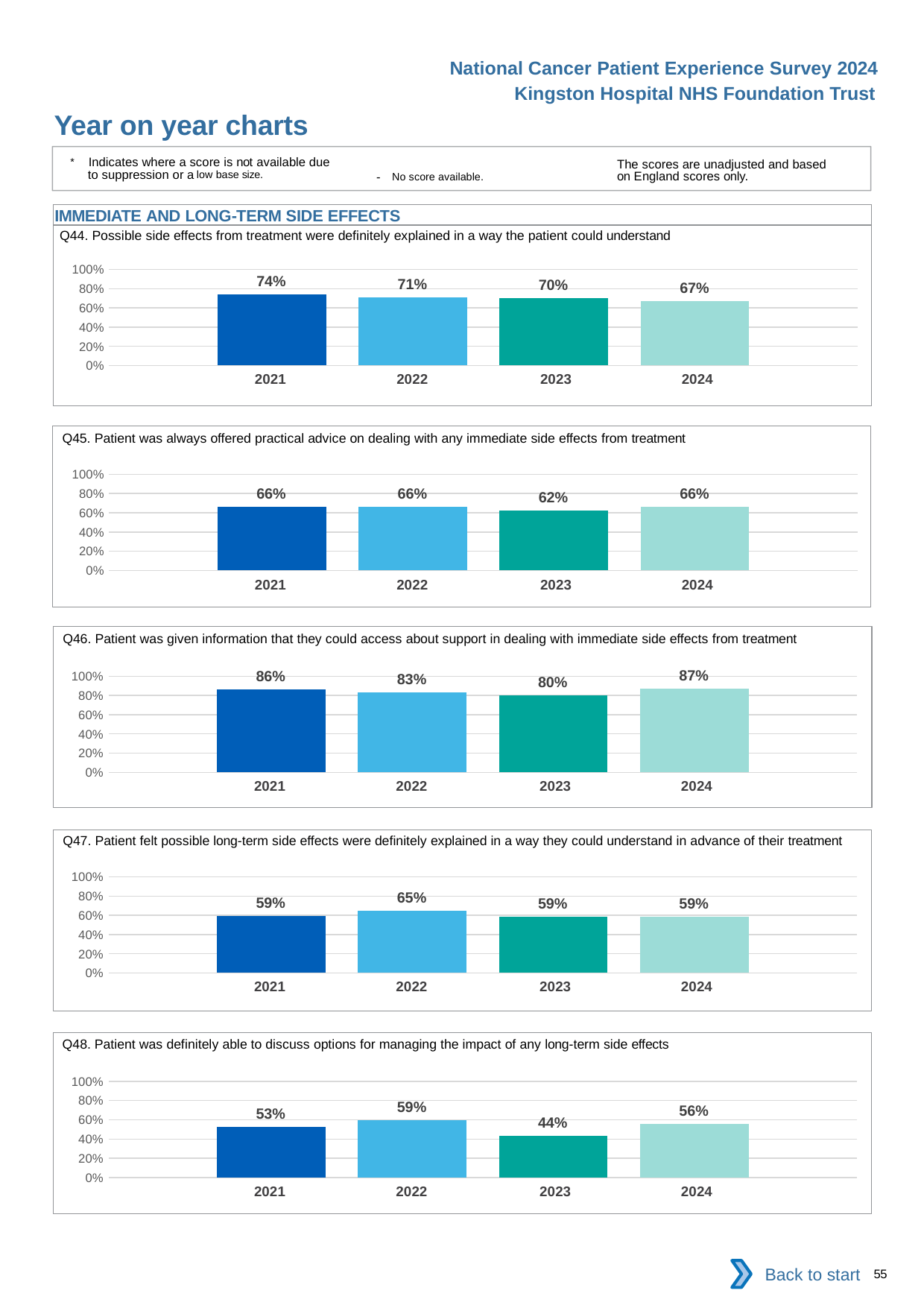

National Cancer Patient Experience Survey 2024
Kingston Hospital NHS Foundation Trust
Year on year charts

*  Indicates where a score is not available due to suppression or a low base size.
The scores are unadjusted and based on England scores only.
- No score available.
IMMEDIATE AND LONG-TERM SIDE EFFECTS
Q44. Possible side effects from treatment were definitely explained in a way the patient could understand

### Chart

| Category | 2021 | 2022 | 2023 | 2024 |
|---|---|---|---|---|
| Category 1 | 0.7394958 | 0.7118644 | 0.6992481 | 0.6708861 |
| 2021 | 2022 | 2023 | 2024 |
| --- | --- | --- | --- |
Q45. Patient was always offered practical advice on dealing with any immediate side effects from treatment

### Chart

| Category | 2021 | 2022 | 2023 | 2024 |
|---|---|---|---|---|
| Category 1 | 0.6605505 | 0.6636364 | 0.624 | 0.6622517 |
| 2021 | 2022 | 2023 | 2024 |
| --- | --- | --- | --- |
Q46. Patient was given information that they could access about support in dealing with immediate side effects from treatment

### Chart

| Category | 2021 | 2022 | 2023 | 2024 |
|---|---|---|---|---|
| Category 1 | 0.8641975 | 0.8289474 | 0.8 | 0.8691589 |
| 2021 | 2022 | 2023 | 2024 |
| --- | --- | --- | --- |
Q47. Patient felt possible long-term side effects were definitely explained in a way they could understand in advance of their treatment

### Chart

| Category | 2021 | 2022 | 2023 | 2024 |
|---|---|---|---|---|
| Category 1 | 0.5904762 | 0.6481481 | 0.5853659 | 0.585034 |
| 2021 | 2022 | 2023 | 2024 |
| --- | --- | --- | --- |
Q48. Patient was definitely able to discuss options for managing the impact of any long-term side effects

### Chart

| Category | 2021 | 2022 | 2023 | 2024 |
|---|---|---|---|---|
| Category 1 | 0.525 | 0.5934066 | 0.4356436 | 0.5555556 |
| 2021 | 2022 | 2023 | 2024 |
| --- | --- | --- | --- |
Back to start

55